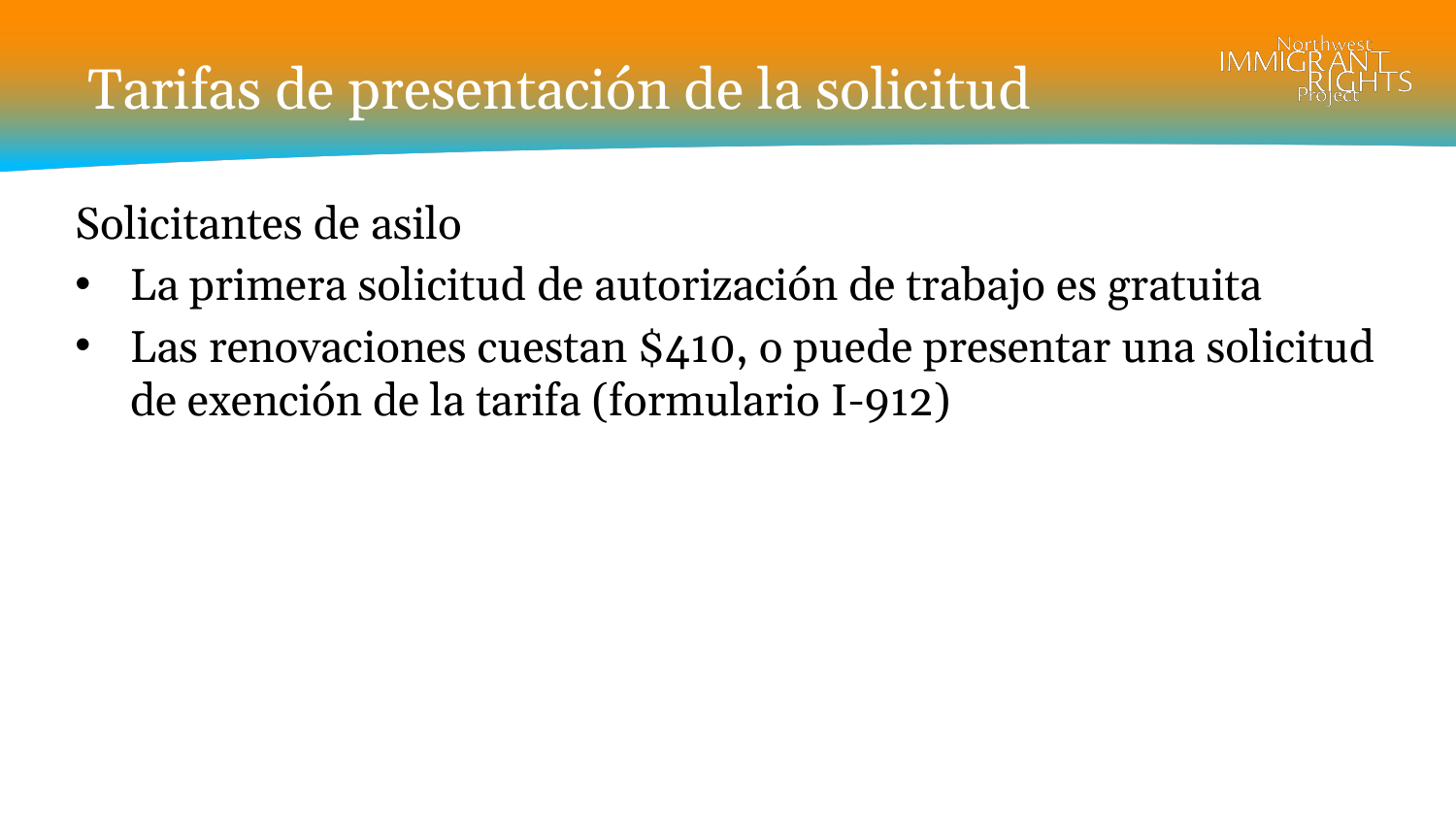

# Tarifas de presentación de la solicitud
Solicitantes de asilo
La primera solicitud de autorización de trabajo es gratuita
Las renovaciones cuestan $410, o puede presentar una solicitud de exención de la tarifa (formulario I-912)